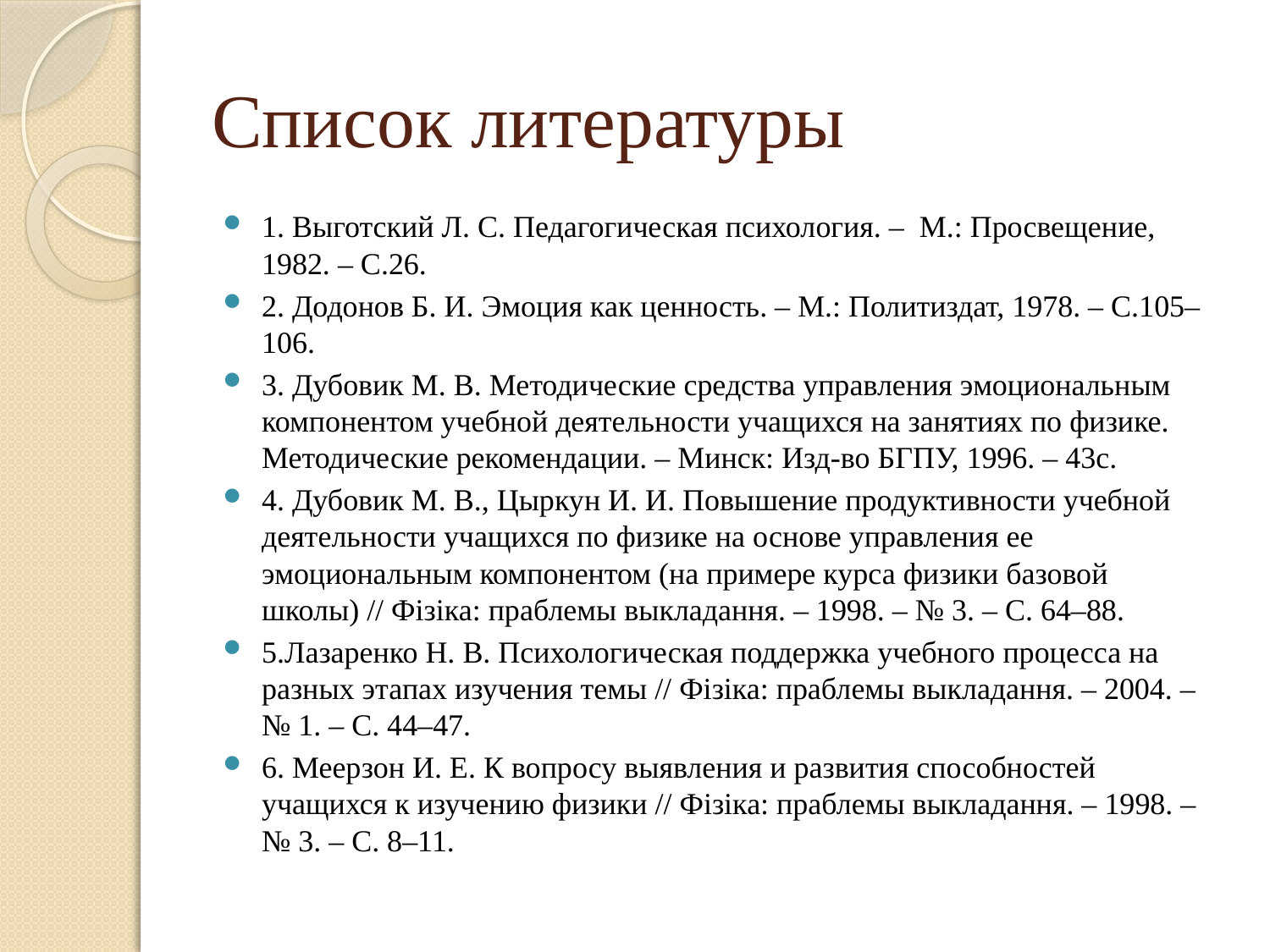

# Список литературы
1. Выготский Л. С. Педагогическая психология. –  М.: Просвещение, 1982. – С.26.
2. Додонов Б. И. Эмоция как ценность. – М.: Политиздат, 1978. – С.105–106.
3. Дубовик М. В. Методические средства управления эмоциональным компонентом учебной деятельности учащихся на занятиях по физике. Методические рекомендации. – Минск: Изд-во БГПУ, 1996. – 43с.
4. Дубовик М. В., Цыркун И. И. Повышение продуктивности учебной деятельности учащихся по физике на основе управления ее эмоциональным компонентом (на примере курса физики базовой школы) // Фiзiка: праблемы выкладання. – 1998. – № 3. – С. 64–88.
5.Лазаренко Н. В. Психологическая поддержка учебного процесса на разных этапах изучения темы // Фiзiка: праблемы выкладання. – 2004. – № 1. – С. 44–47.
6. Меерзон И. Е. К вопросу выявления и развития способностей учащихся к изучению физики // Фiзiка: праблемы выкладання. – 1998. – № 3. – С. 8–11.